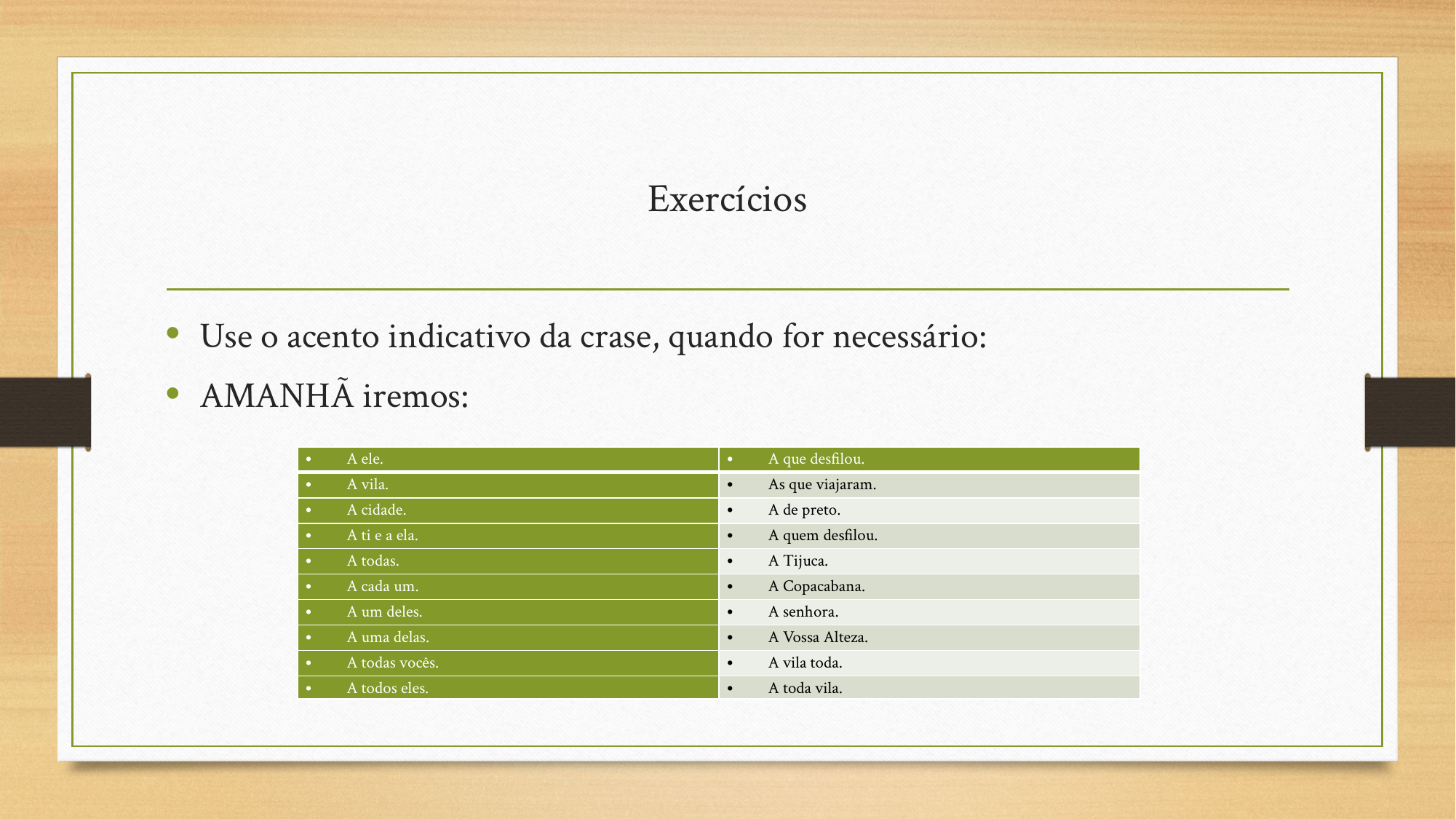

# Exercícios
Use o acento indicativo da crase, quando for necessário:
AMANHÃ iremos:

| A ele. | A que desfilou. |
| --- | --- |
| A vila. | As que viajaram. |
| A cidade. | A de preto. |
| A ti e a ela. | A quem desfilou. |
| A todas. | A Tijuca. |
| A cada um. | A Copacabana. |
| A um deles. | A senhora. |
| A uma delas. | A Vossa Alteza. |
| A todas vocês. | A vila toda. |
| A todos eles. | A toda vila. |